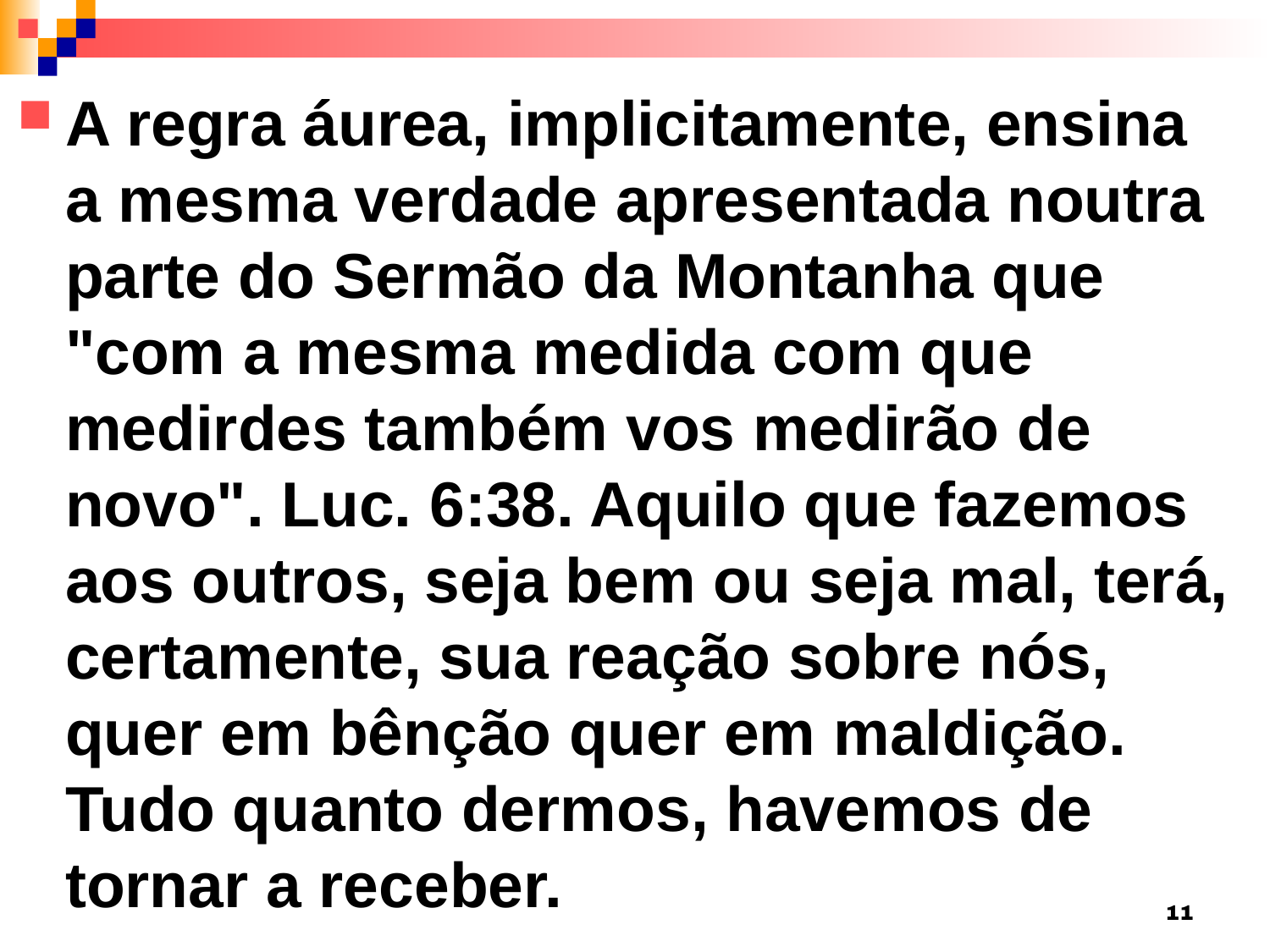

A regra áurea, implicitamente, ensina a mesma verdade apresentada noutra parte do Sermão da Montanha que "com a mesma medida com que medirdes também vos medirão de novo". Luc. 6:38. Aquilo que fazemos aos outros, seja bem ou seja mal, terá, certamente, sua reação sobre nós, quer em bênção quer em maldição. Tudo quanto dermos, havemos de tornar a receber.
11